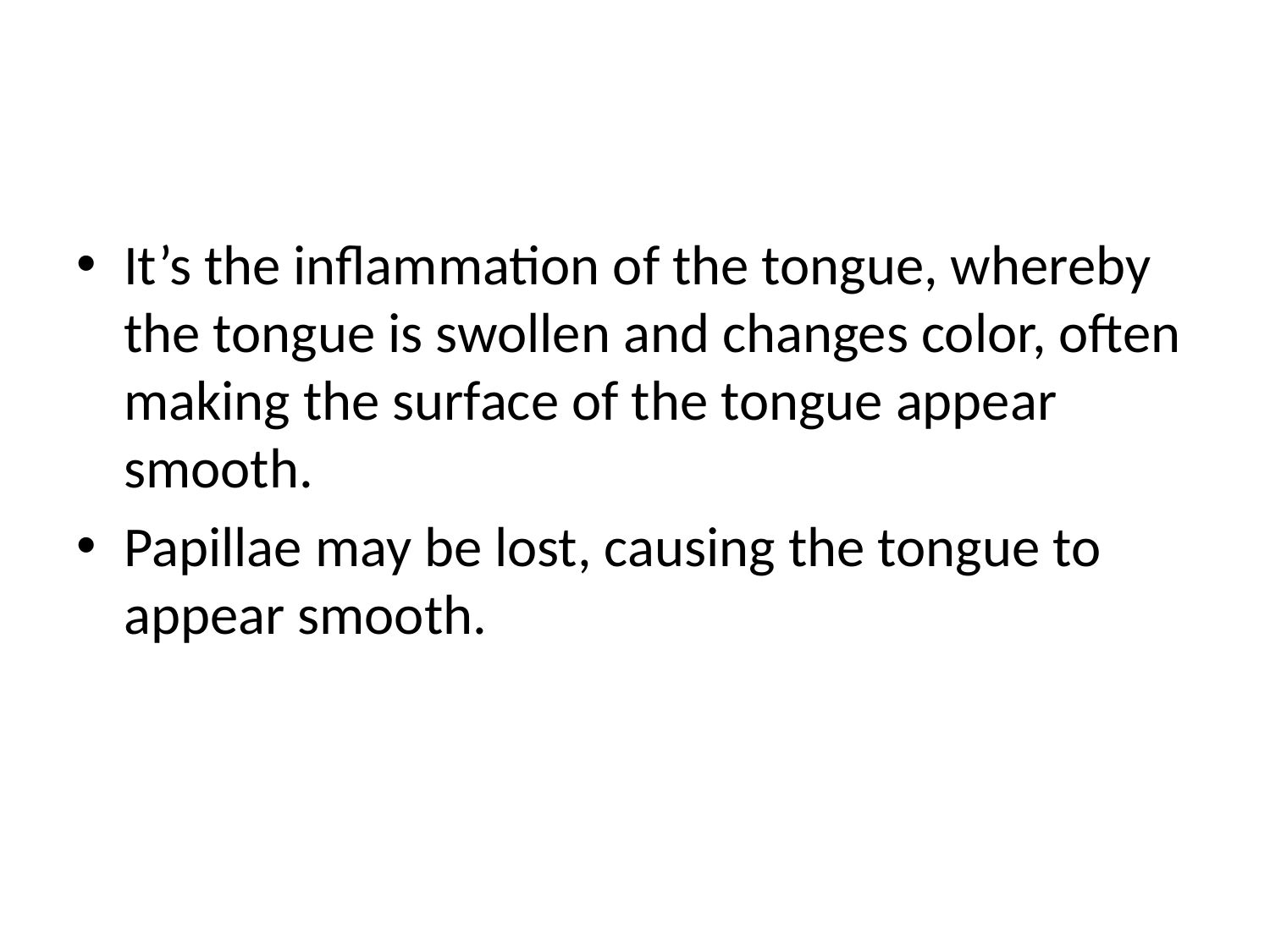

#
It’s the inflammation of the tongue, whereby the tongue is swollen and changes color, often making the surface of the tongue appear smooth.
Papillae may be lost, causing the tongue to appear smooth.